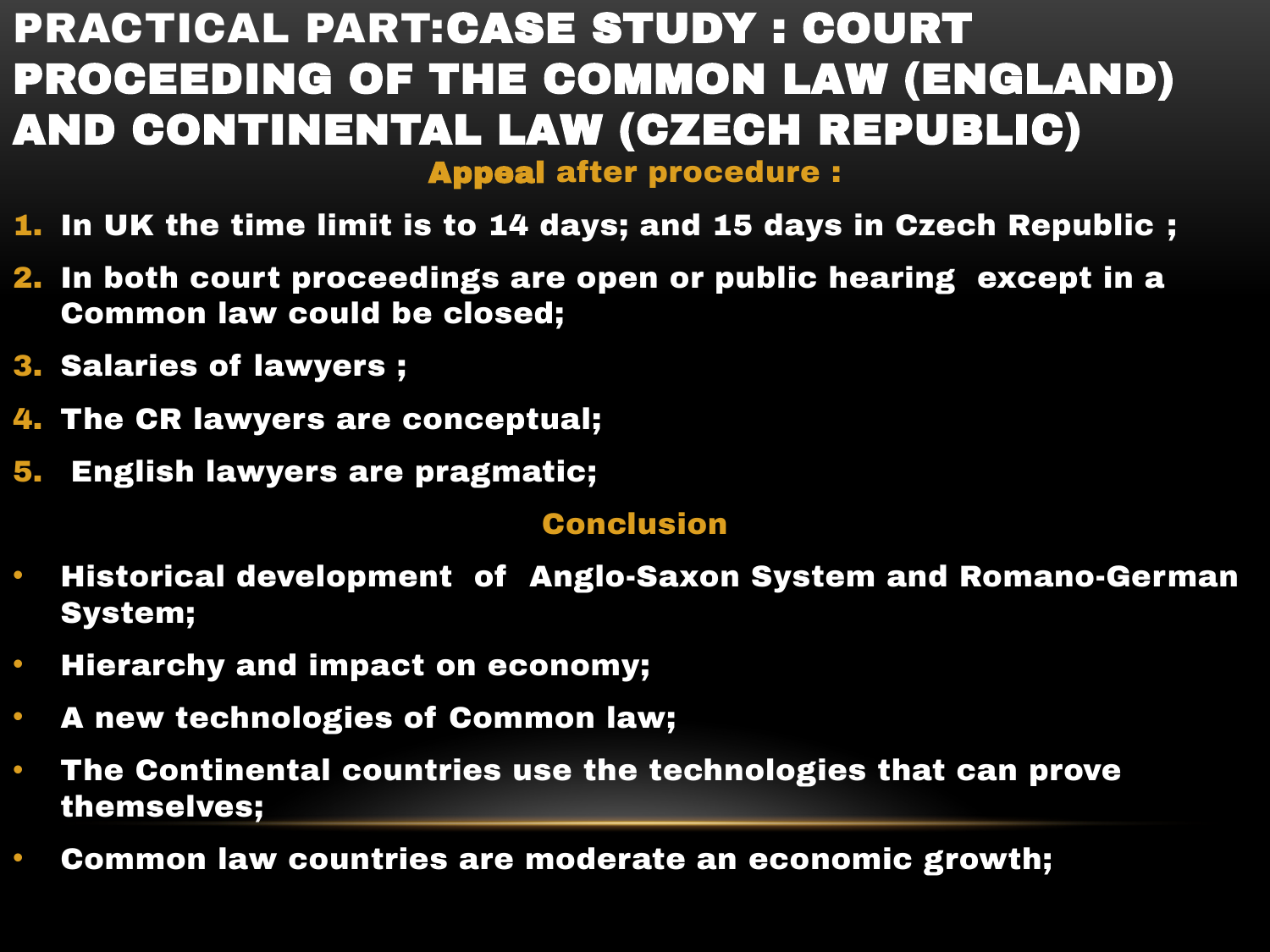

# Practical part:Case Study : Court Proceeding of the Common law (England) and Continental Law (Czech Republic)
Appeal after procedure :
In UK the time limit is to 14 days; and 15 days in Czech Republic ;
In both court proceedings are open or public hearing  except in a Common law could be closed;
Salaries of lawyers ;
The CR lawyers are conceptual;
 English lawyers are pragmatic;
Conclusion
Historical development  of  Anglo-Saxon System and Romano-German System;
Hierarchy and impact on economy;
A new technologies of Common law;
The Continental countries use the technologies that can prove themselves;
Common law countries are moderate an economic growth;